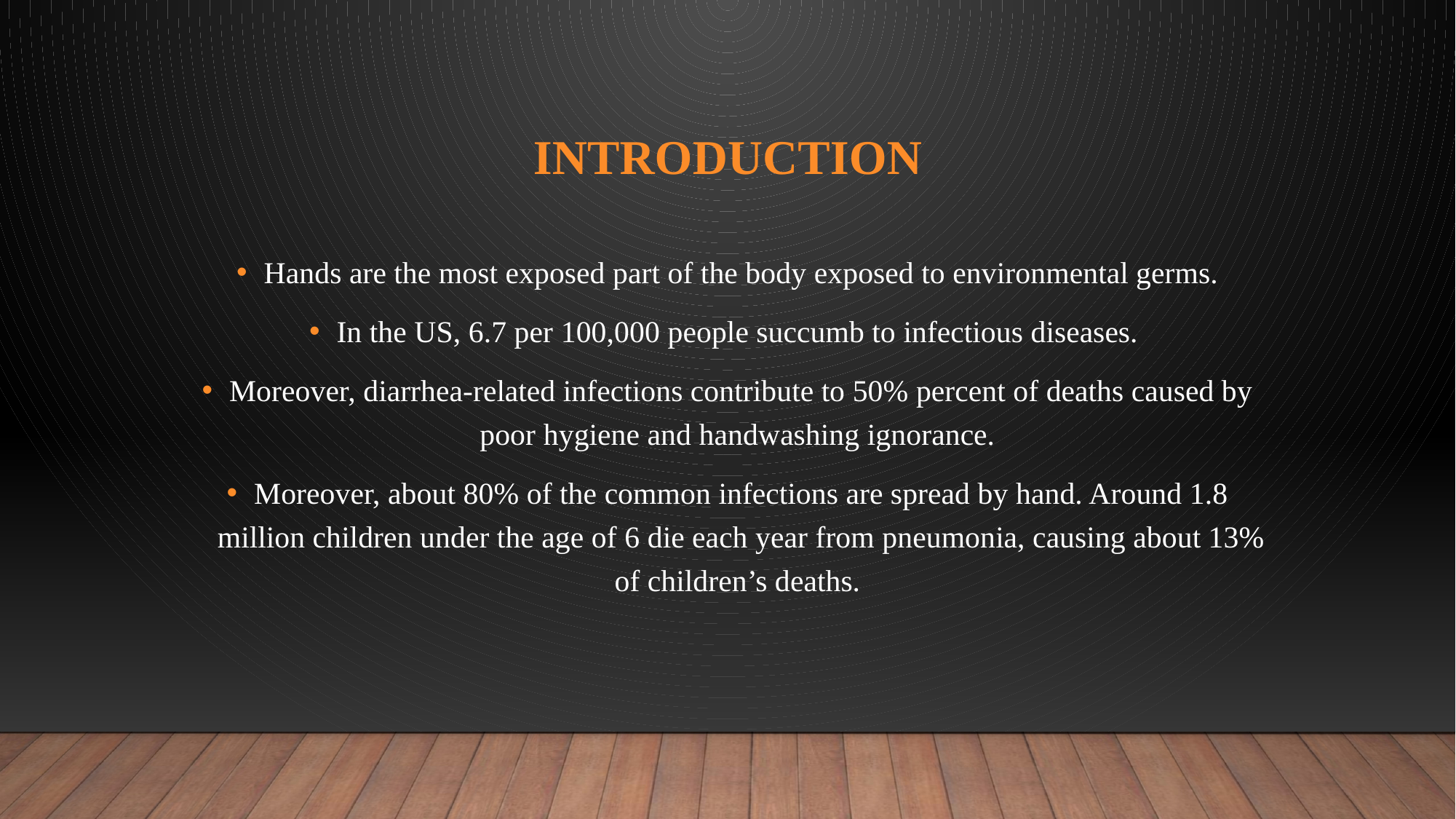

# Introduction
Hands are the most exposed part of the body exposed to environmental germs.
In the US, 6.7 per 100,000 people succumb to infectious diseases.
Moreover, diarrhea-related infections contribute to 50% percent of deaths caused by poor hygiene and handwashing ignorance.
Moreover, about 80% of the common infections are spread by hand. Around 1.8 million children under the age of 6 die each year from pneumonia, causing about 13% of children’s deaths.